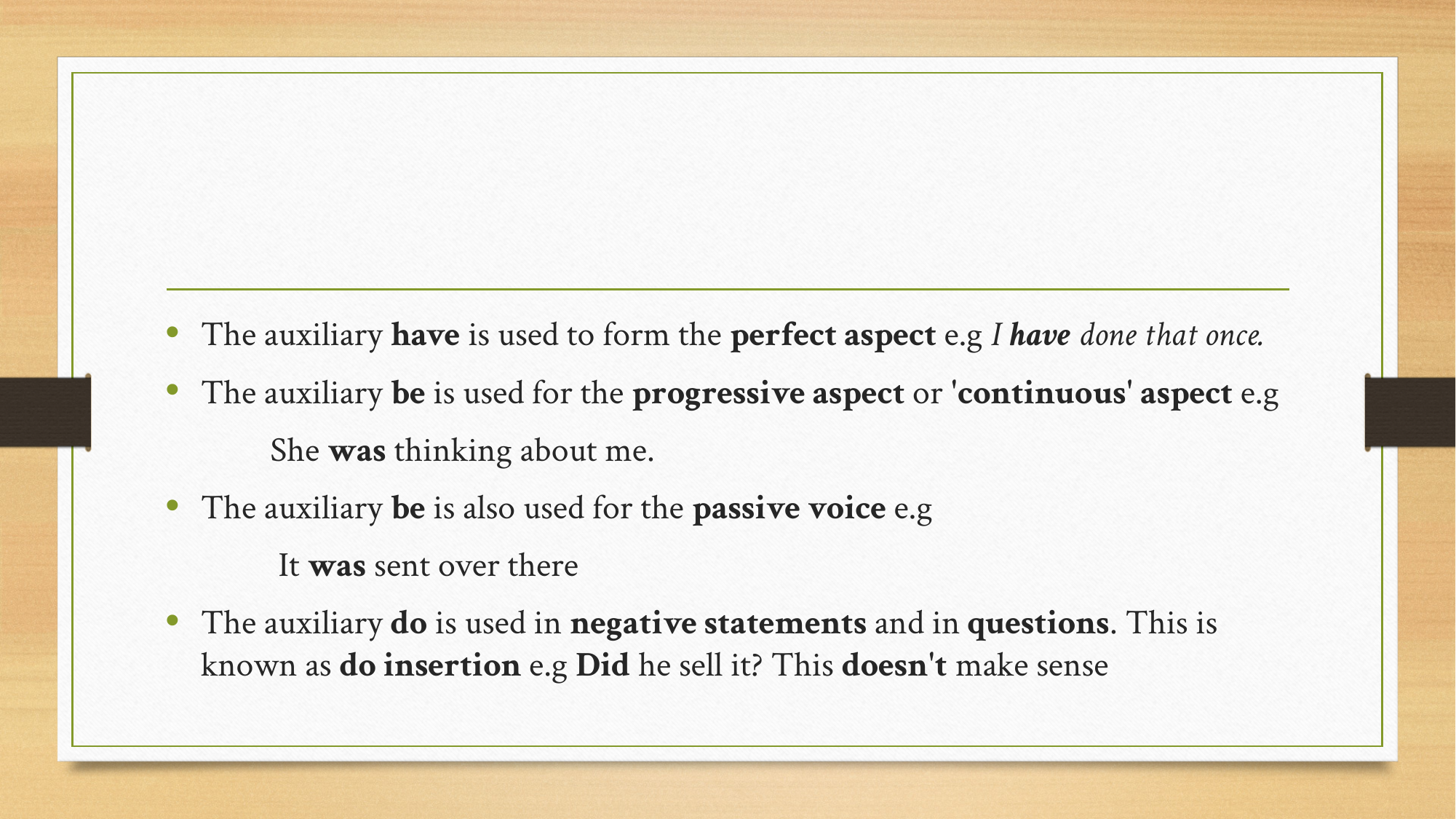

#
The auxiliary have is used to form the perfect aspect e.g I have done that once.
The auxiliary be is used for the progressive aspect or 'continuous' aspect e.g
	She was thinking about me.
The auxiliary be is also used for the passive voice e.g
		 It was sent over there
The auxiliary do is used in negative statements and in questions. This is known as do insertion e.g Did he sell it? This doesn't make sense